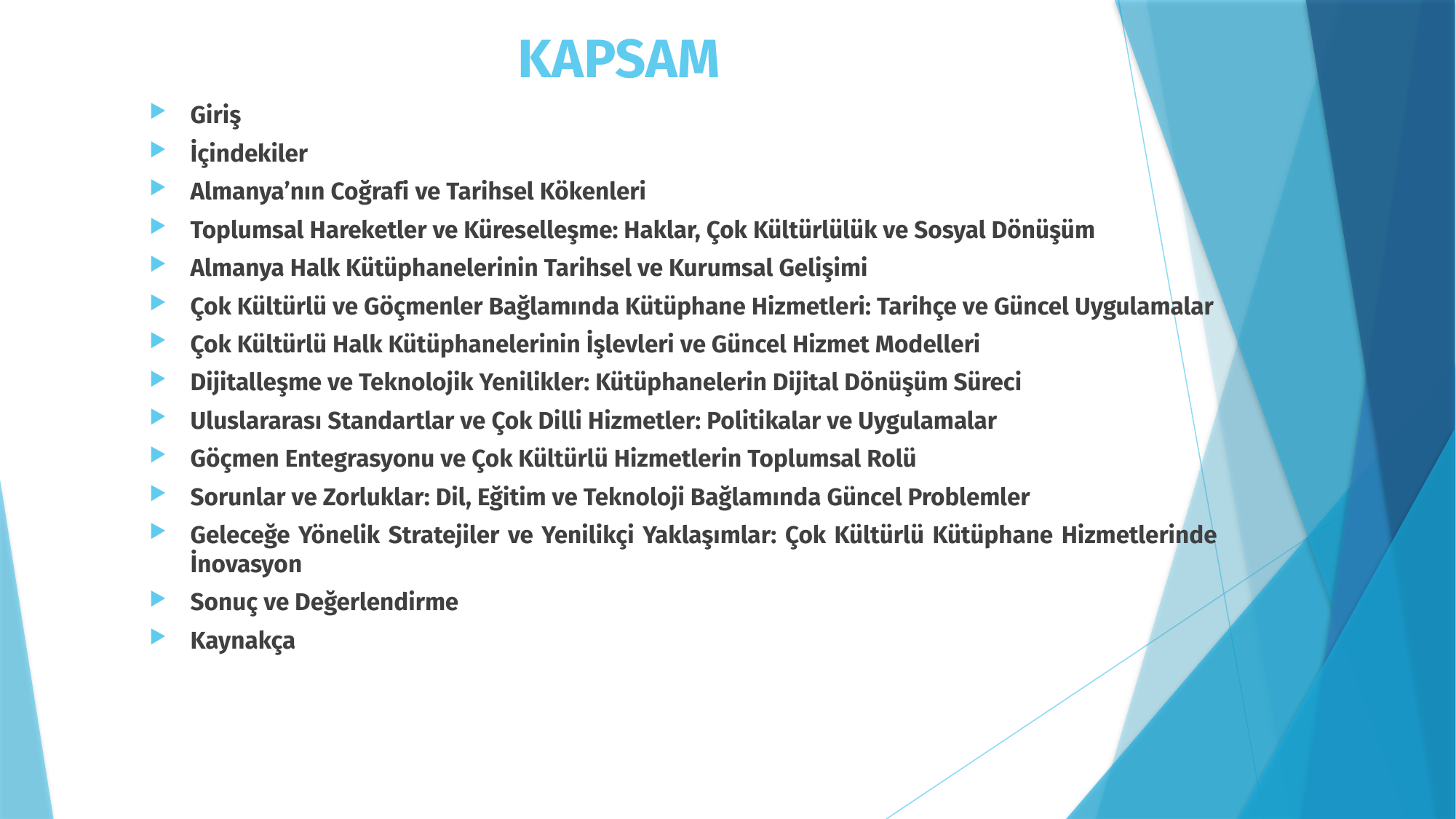

# KAPSAM
Giriş
İçindekiler
Almanya’nın Coğrafi ve Tarihsel Kökenleri
Toplumsal Hareketler ve Küreselleşme: Haklar, Çok Kültürlülük ve Sosyal Dönüşüm
Almanya Halk Kütüphanelerinin Tarihsel ve Kurumsal Gelişimi
Çok Kültürlü ve Göçmenler Bağlamında Kütüphane Hizmetleri: Tarihçe ve Güncel Uygulamalar
Çok Kültürlü Halk Kütüphanelerinin İşlevleri ve Güncel Hizmet Modelleri
Dijitalleşme ve Teknolojik Yenilikler: Kütüphanelerin Dijital Dönüşüm Süreci
Uluslararası Standartlar ve Çok Dilli Hizmetler: Politikalar ve Uygulamalar
Göçmen Entegrasyonu ve Çok Kültürlü Hizmetlerin Toplumsal Rolü
Sorunlar ve Zorluklar: Dil, Eğitim ve Teknoloji Bağlamında Güncel Problemler
Geleceğe Yönelik Stratejiler ve Yenilikçi Yaklaşımlar: Çok Kültürlü Kütüphane Hizmetlerinde İnovasyon
Sonuç ve Değerlendirme
Kaynakça